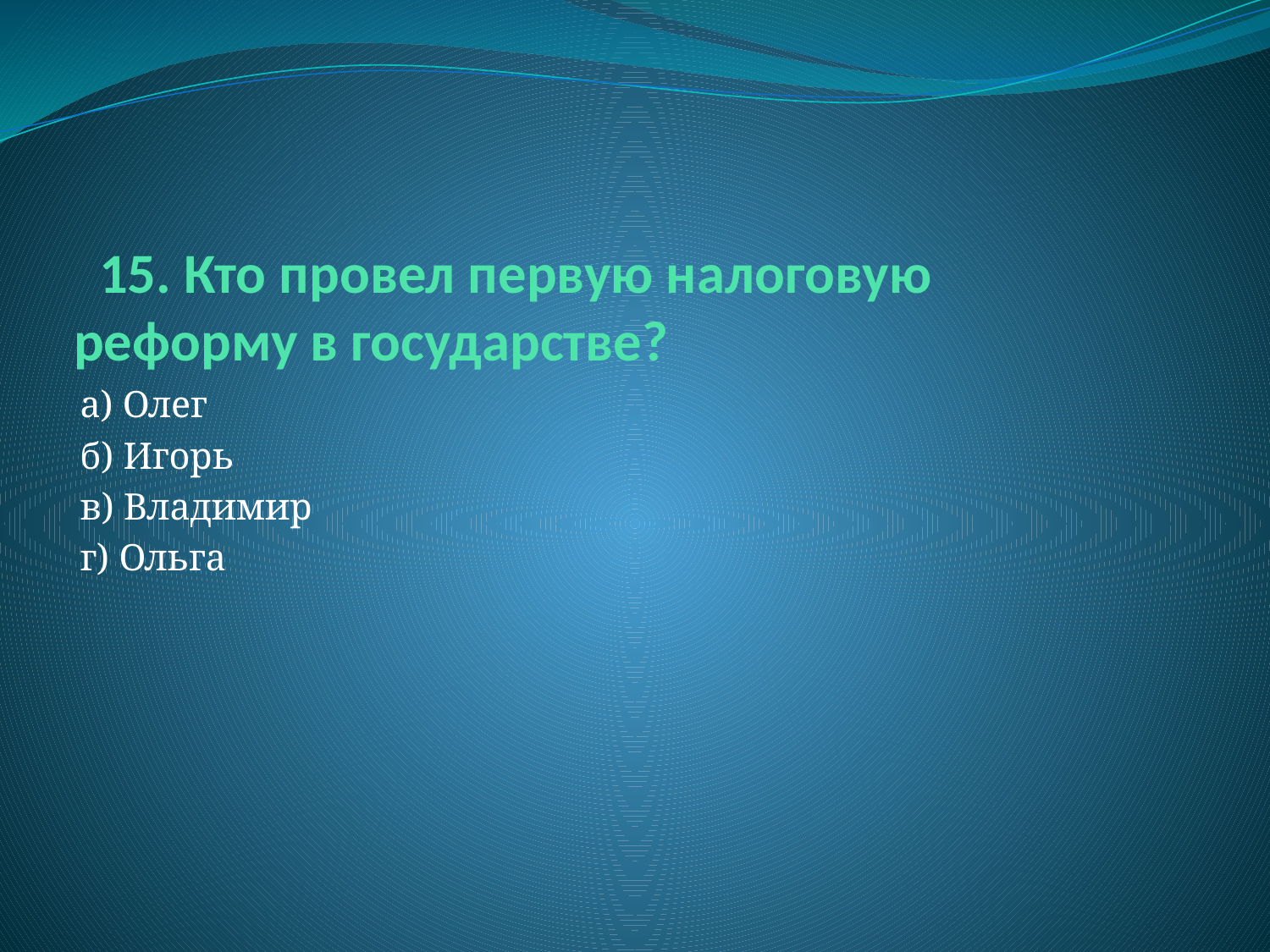

# 15. Кто провел первую налоговую реформу в государстве?
а) Олег
б) Игорь
в) Владимир
г) Ольга